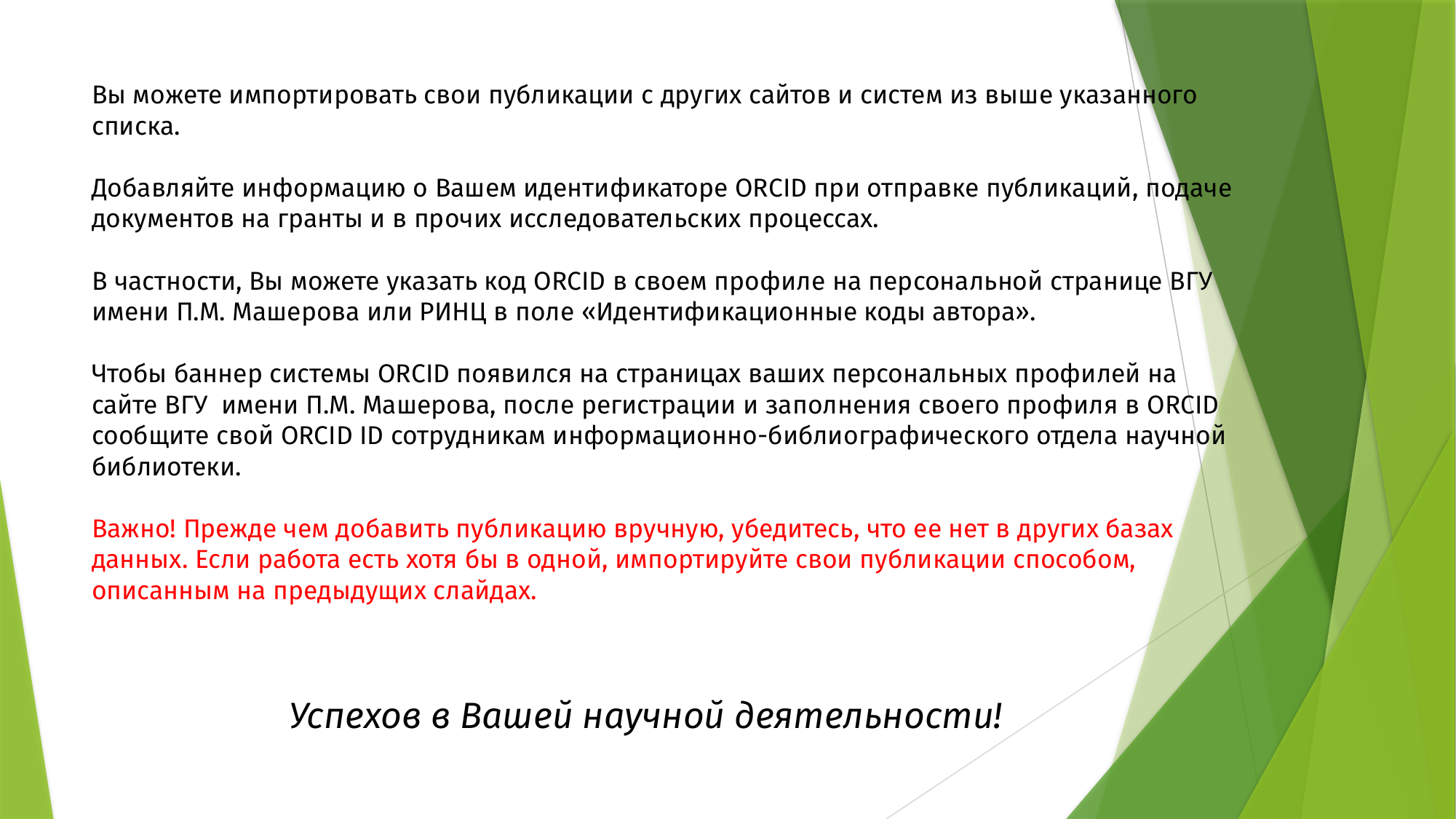

# Вы можете импортировать свои публикации с других сайтов и систем из выше указанного списка. Добавляйте информацию о Вашем идентификаторе ORCID при отправке публикаций, подаче документов на гранты и в прочих исследовательских процессах. В частности, Вы можете указать код ORCID в своем профиле на персональной странице ВГУ имени П.М. Машерова или РИНЦ в поле «Идентификационные коды автора». Чтобы баннер системы ORCID появился на страницах ваших персональных профилей на сайте ВГУ  имени П.М. Машерова, после регистрации и заполнения своего профиля в ORCID сообщите свой ORCID ID сотрудникам информационно-библиографического отдела научной библиотеки. Важно! Прежде чем добавить публикацию вручную, убедитесь, что ее нет в других базах данных. Если работа есть хотя бы в одной, импортируйте свои публикации способом, описанным на предыдущих слайдах.
Успехов в Вашей научной деятельности!